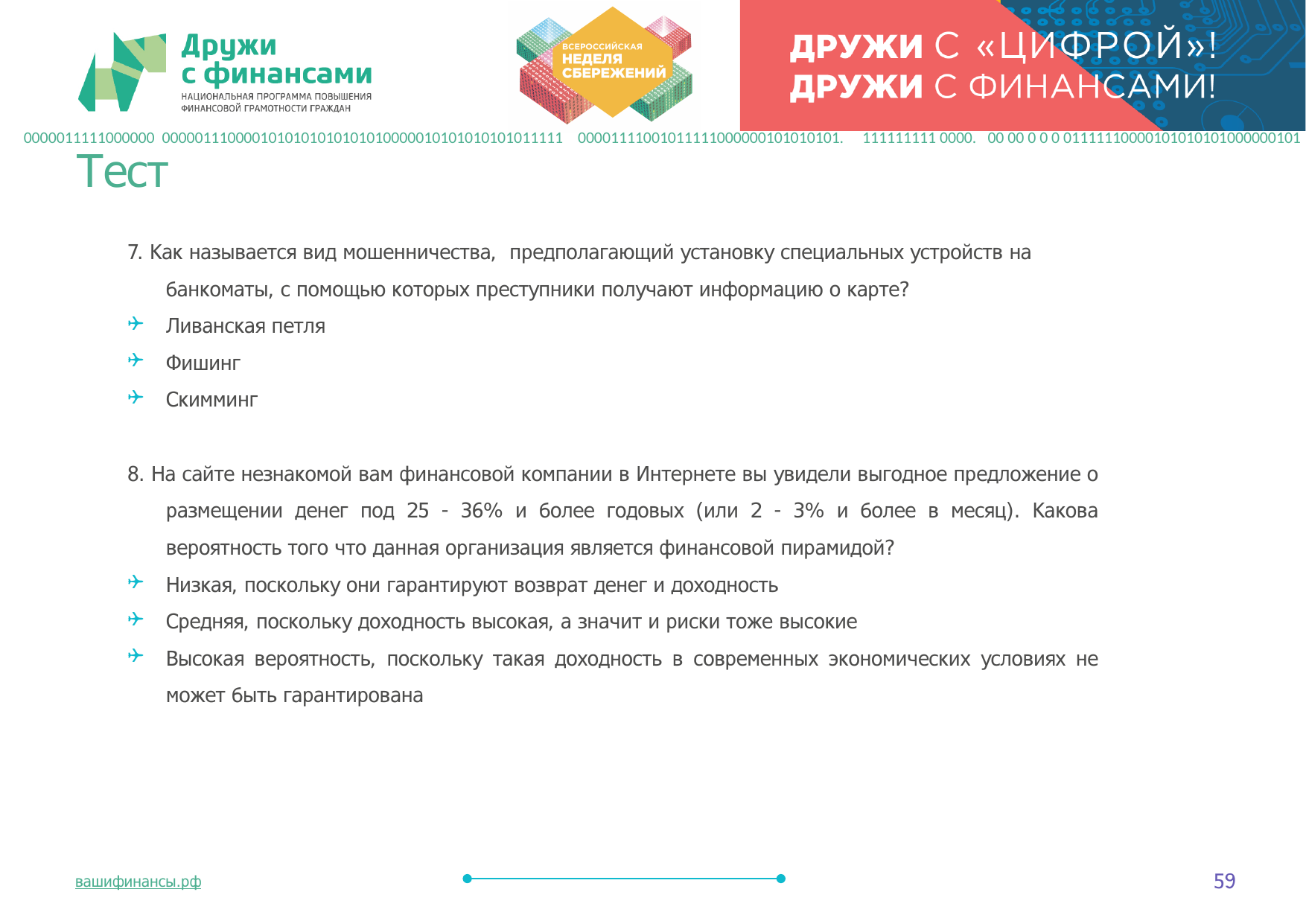

0000011111000000  0000011100001010101010101010000010101010101011111    00001111001011111000000101010101.     111111111 0000.   00 00 0 0 0 01111110000101010101000000101
# Тест
7. Как называется вид мошенничества,  предполагающий установку специальных устройств на банкоматы, с помощью которых преступники получают информацию о карте?
Ливанская петля
Фишинг
Скимминг

8. На сайте незнакомой вам финансовой компании в Интернете вы увидели выгодное предложение о размещении денег под 25 - 36% и более годовых (или 2 - 3% и более в месяц). Какова вероятность того что данная организация является финансовой пирамидой?
Низкая, поскольку они гарантируют возврат денег и доходность
Средняя, поскольку доходность высокая, а значит и риски тоже высокие
Высокая вероятность, поскольку такая доходность в современных экономических условиях не может быть гарантирована
59